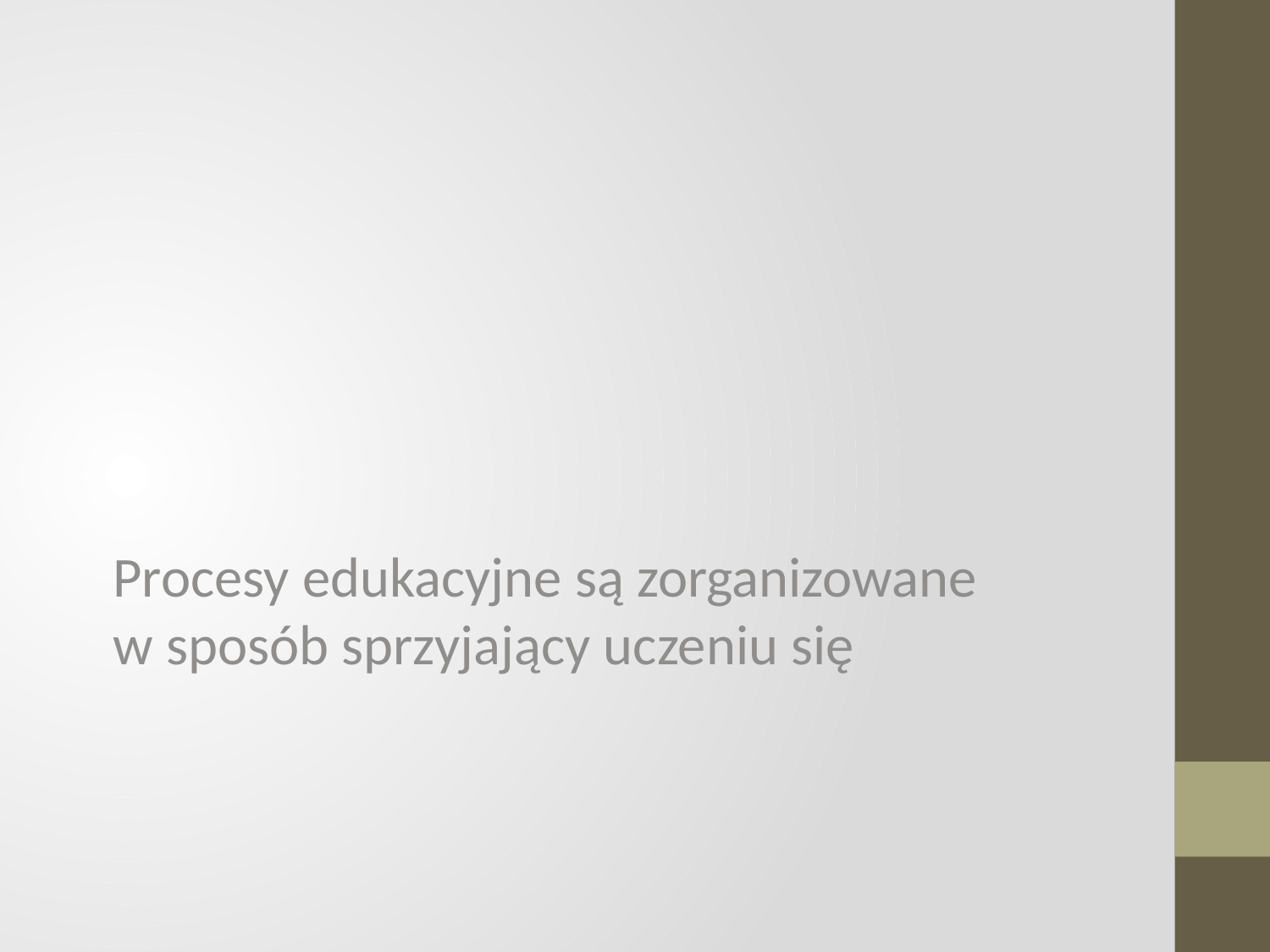

Procesy edukacyjne są zorganizowane w sposób sprzyjający uczeniu się

#